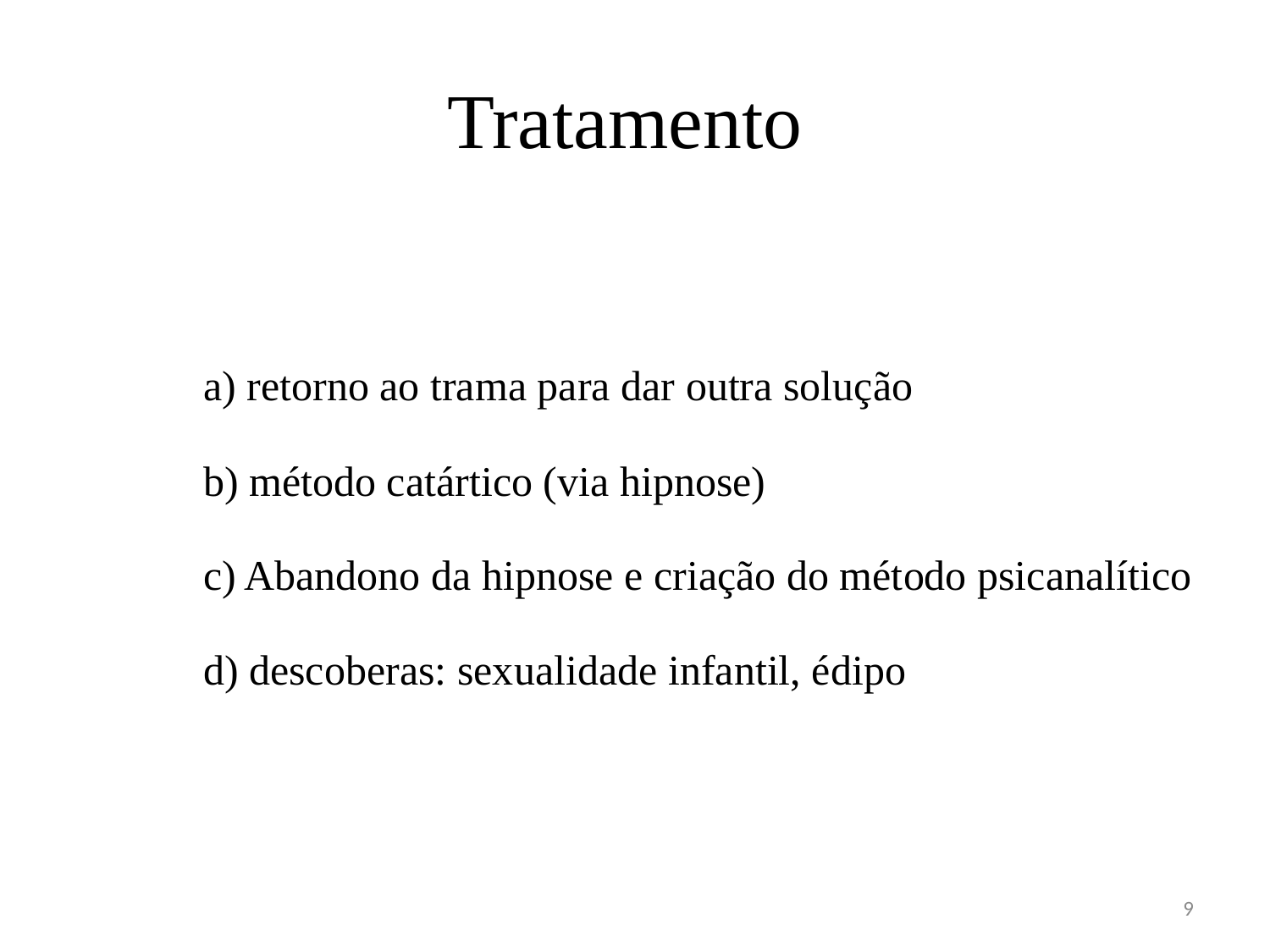

# Tratamento

	a) retorno ao trama para dar outra solução
	b) método catártico (via hipnose)
	c) Abandono da hipnose e criação do método psicanalítico
	d) descoberas: sexualidade infantil, édipo

9